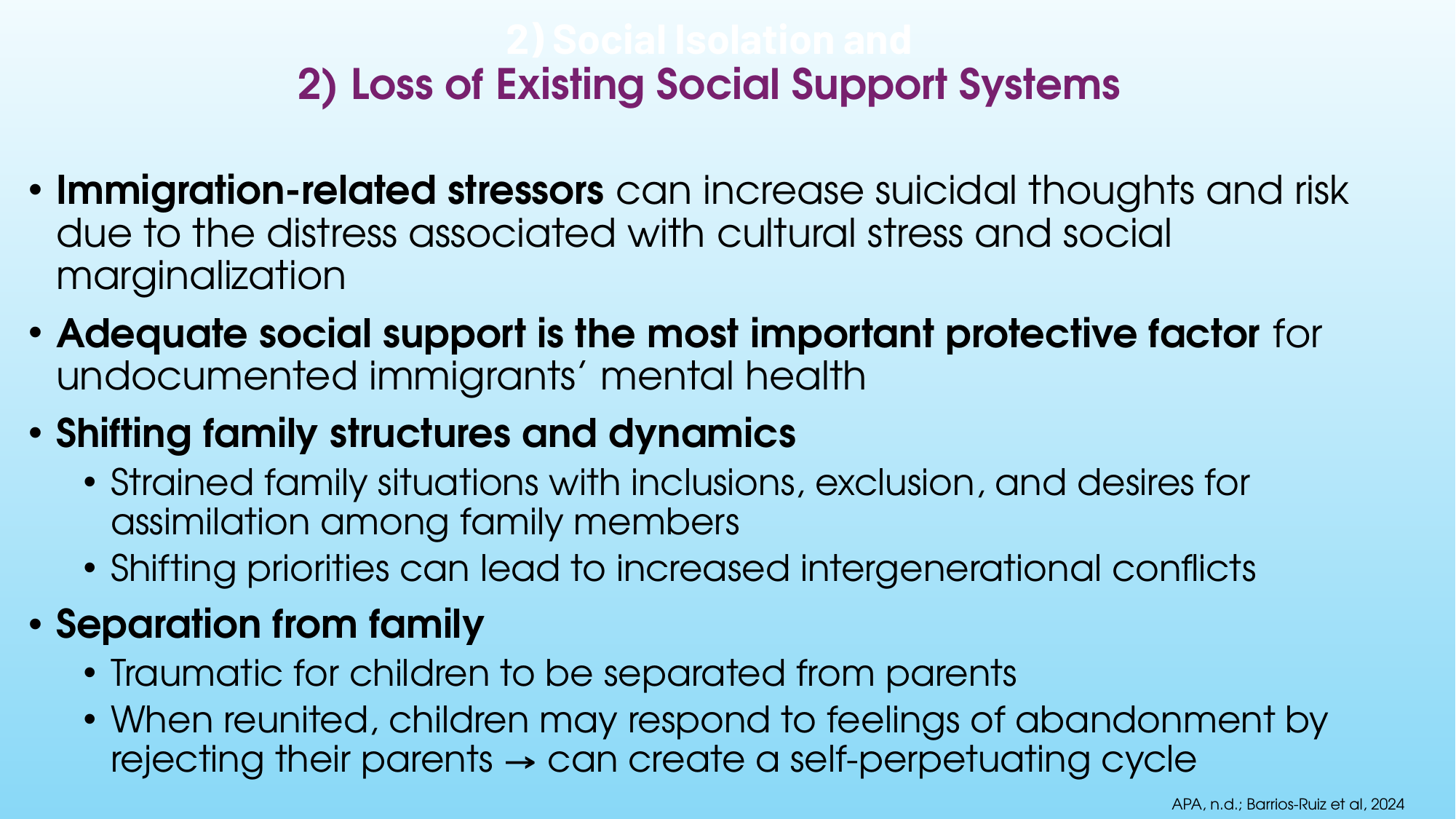

# 2) Social Isolation and 2) Loss of Existing Social Support Systems
Immigration-related stressors can increase suicidal thoughts and risk due to the distress associated with cultural stress and social marginalization
Adequate social support is the most important protective factor for undocumented immigrants’ mental health
Shifting family structures and dynamics
Strained family situations with inclusions, exclusion, and desires for assimilation among family members
Shifting priorities can lead to increased intergenerational conflicts
Separation from family
Traumatic for children to be separated from parents
When reunited, children may respond to feelings of abandonment by rejecting their parents → can create a self-perpetuating cycle
APA, n.d.; Barrios-Ruiz et al, 2024